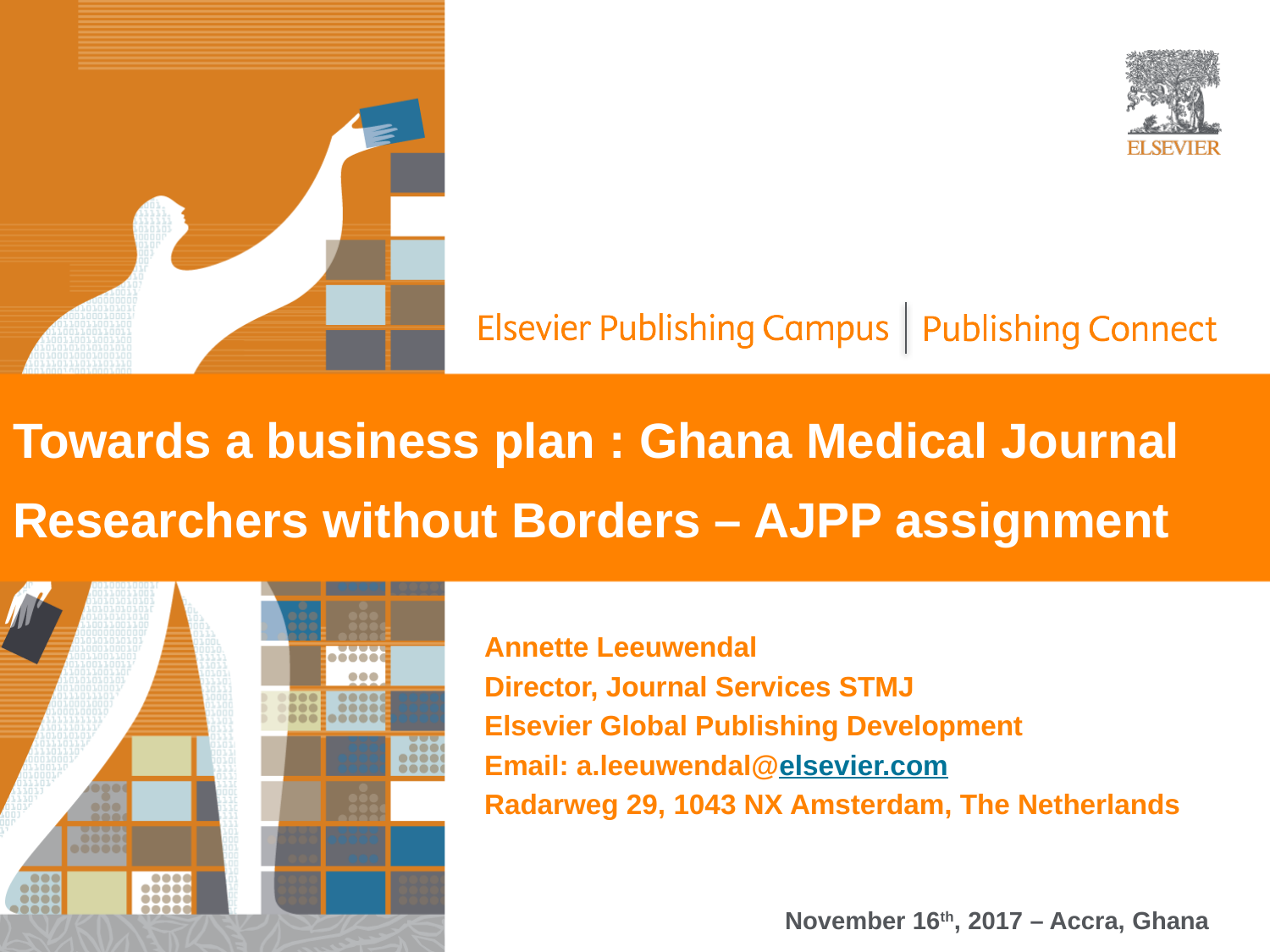

Towards a business plan : Ghana Medical Journal
Researchers without Borders – AJPP assignment
Annette Leeuwendal
Director, Journal Services STMJ
Elsevier Global Publishing Development
Email: a.leeuwendal@elsevier.com
Radarweg 29, 1043 NX Amsterdam, The Netherlands

November 16th, 2017 – Accra, Ghana